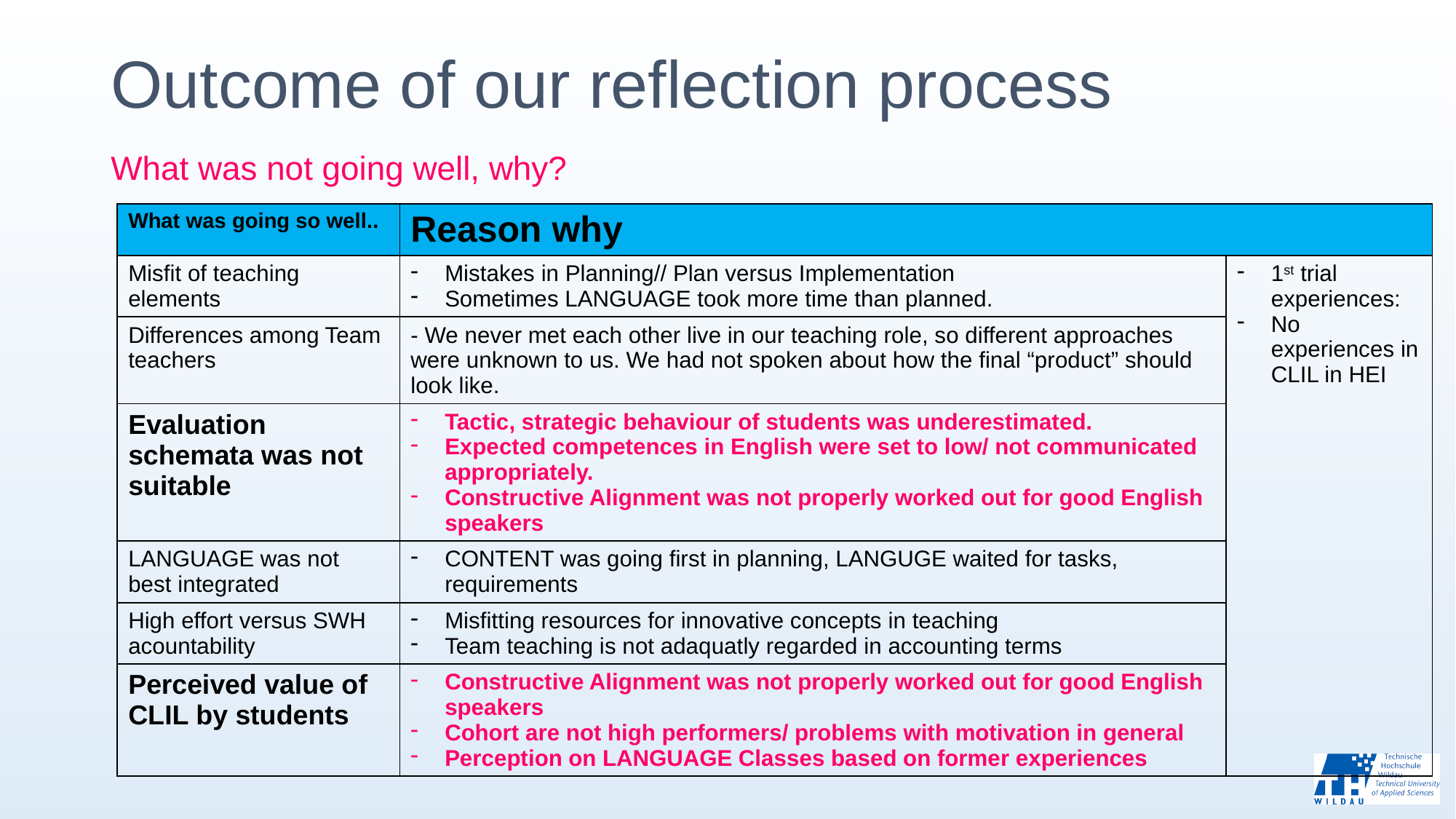

# Outcome of our reflection process What was not going well, why?
| What was going so well.. | Reason why |  |
| --- | --- | --- |
| Misfit of teaching elements | Mistakes in Planning// Plan versus Implementation Sometimes LANGUAGE took more time than planned. | 1st trial experiences: No experiences in CLIL in HEI |
| Differences among Team teachers | - We never met each other live in our teaching role, so different approaches were unknown to us. We had not spoken about how the final “product” should look like. |  |
| Evaluation schemata was not suitable | Tactic, strategic behaviour of students was underestimated. Expected competences in English were set to low/ not communicated appropriately. Constructive Alignment was not properly worked out for good English speakers |  |
| LANGUAGE was not best integrated | CONTENT was going first in planning, LANGUGE waited for tasks, requirements |  |
| High effort versus SWH acountability | Misfitting resources for innovative concepts in teaching Team teaching is not adaquatly regarded in accounting terms |  |
| Perceived value of CLIL by students | Constructive Alignment was not properly worked out for good English speakers Cohort are not high performers/ problems with motivation in general Perception on LANGUAGE Classes based on former experiences |  |